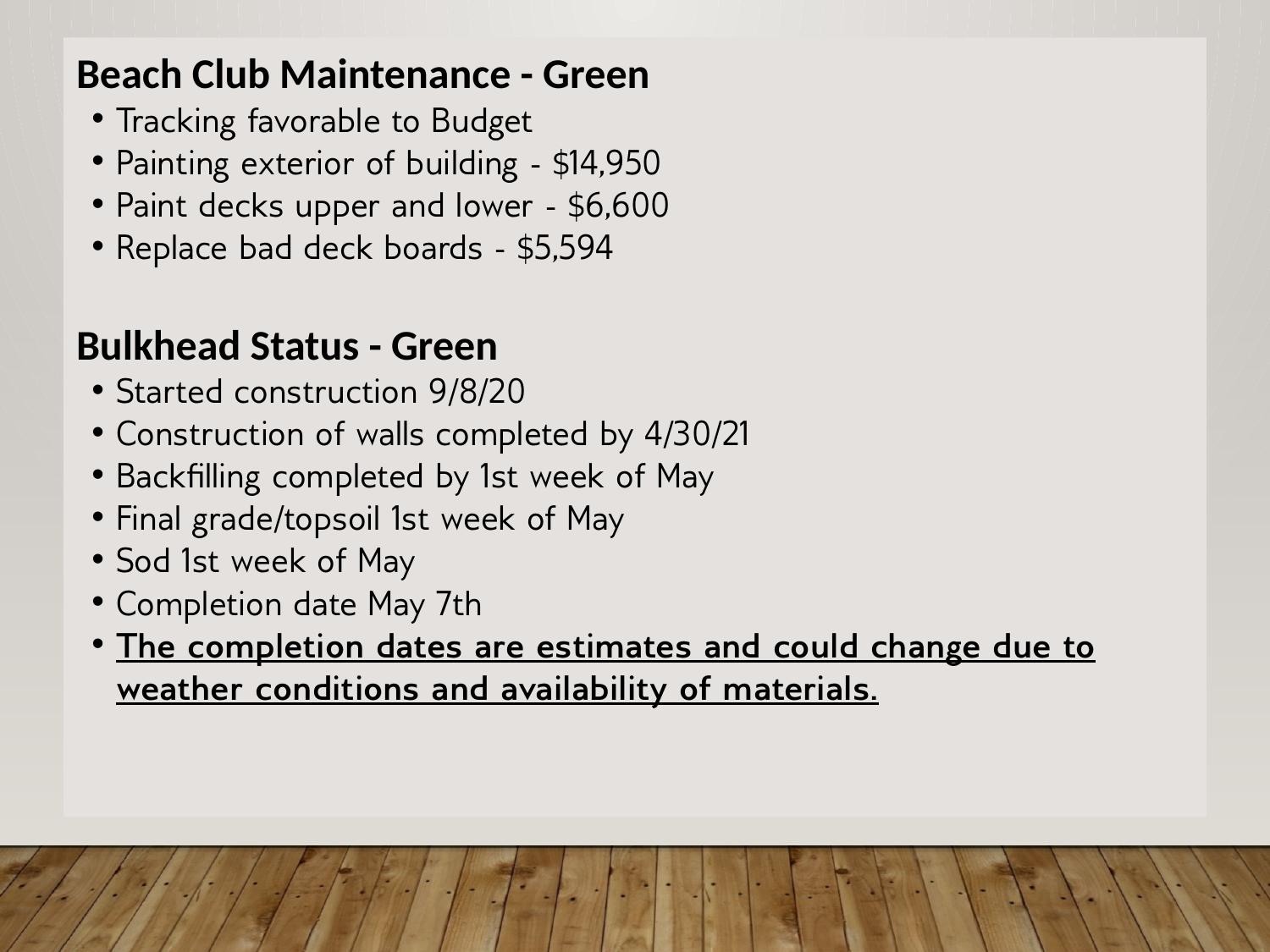

Beach Club Maintenance - Green
Tracking favorable to Budget
Painting exterior of building - $14,950
Paint decks upper and lower - $6,600
Replace bad deck boards - $5,594
Bulkhead Status - Green
Started construction 9/8/20
Construction of walls completed by 4/30/21
Backfilling completed by 1st week of May
Final grade/topsoil 1st week of May
Sod 1st week of May
Completion date May 7th
The completion dates are estimates and could change due to weather conditions and availability of materials.